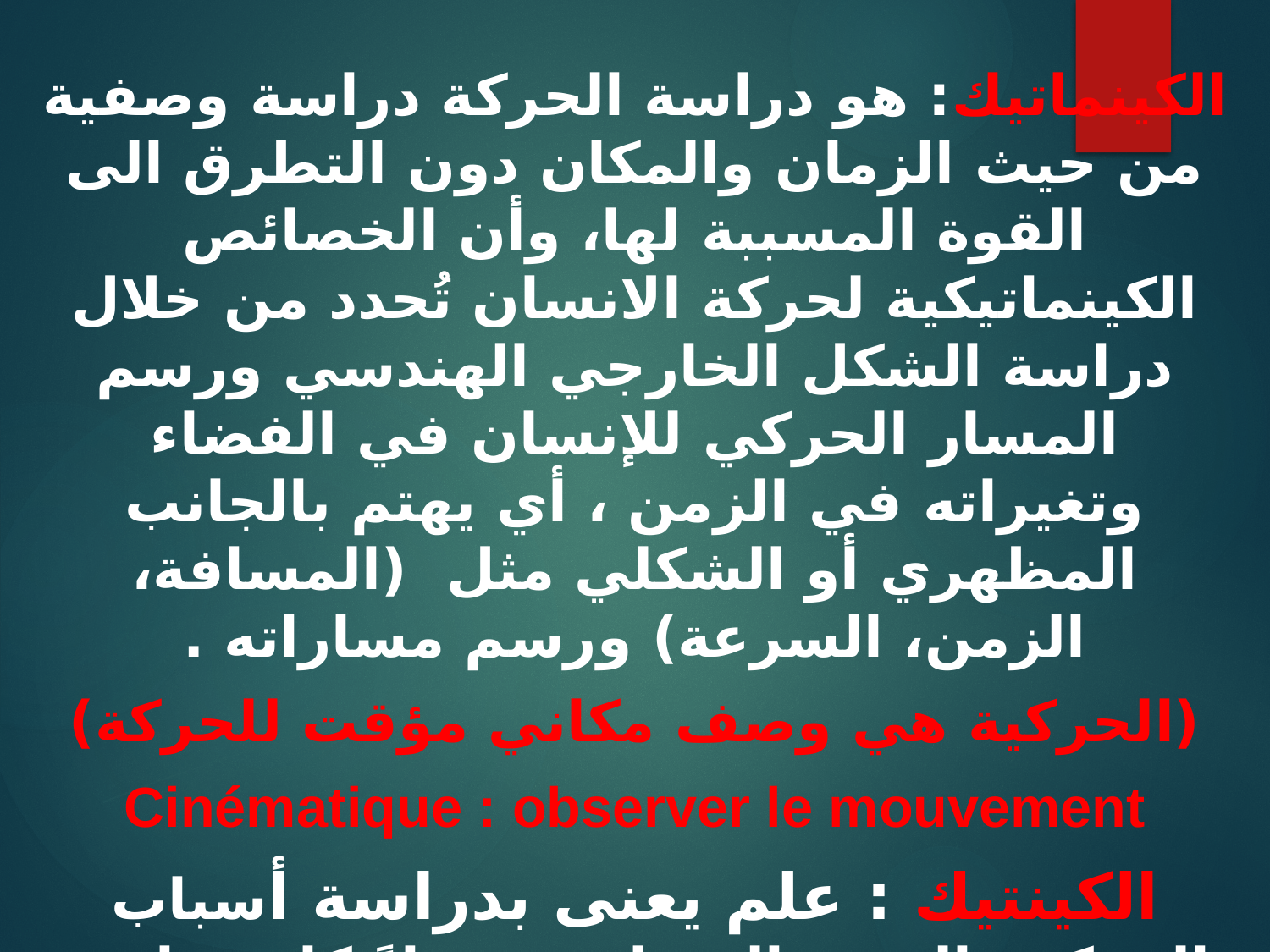

الكينماتيك: هو دراسة الحركة دراسة وصفية من حيث الزمان والمكان دون التطرق الى القوة المسببة لها، وأن الخصائص الكينماتيكية لحركة الانسان تُحدد من خلال دراسة الشكل الخارجي الهندسي ورسم المسار الحركي للإنسان في الفضاء وتغيراته في الزمن ، أي يهتم بالجانب المظهري أو الشكلي مثل  (المسافة، الزمن، السرعة) ورسم مساراته .
(الحركية هي وصف مكاني مؤقت للحركة)
Cinématique : observer le mouvement
الكينتيك : علم يعنى بدراسة أسباب الحركة والقوي المصاحبة سواءً كانت ناتجة عنها أو مُحدِثة لها ويبحث في مسببات  الحركة ونتائج الانقباض العضلي وعلاقته بمثالية الأداء.
Cinétique : comprendre l’origine du mouvement